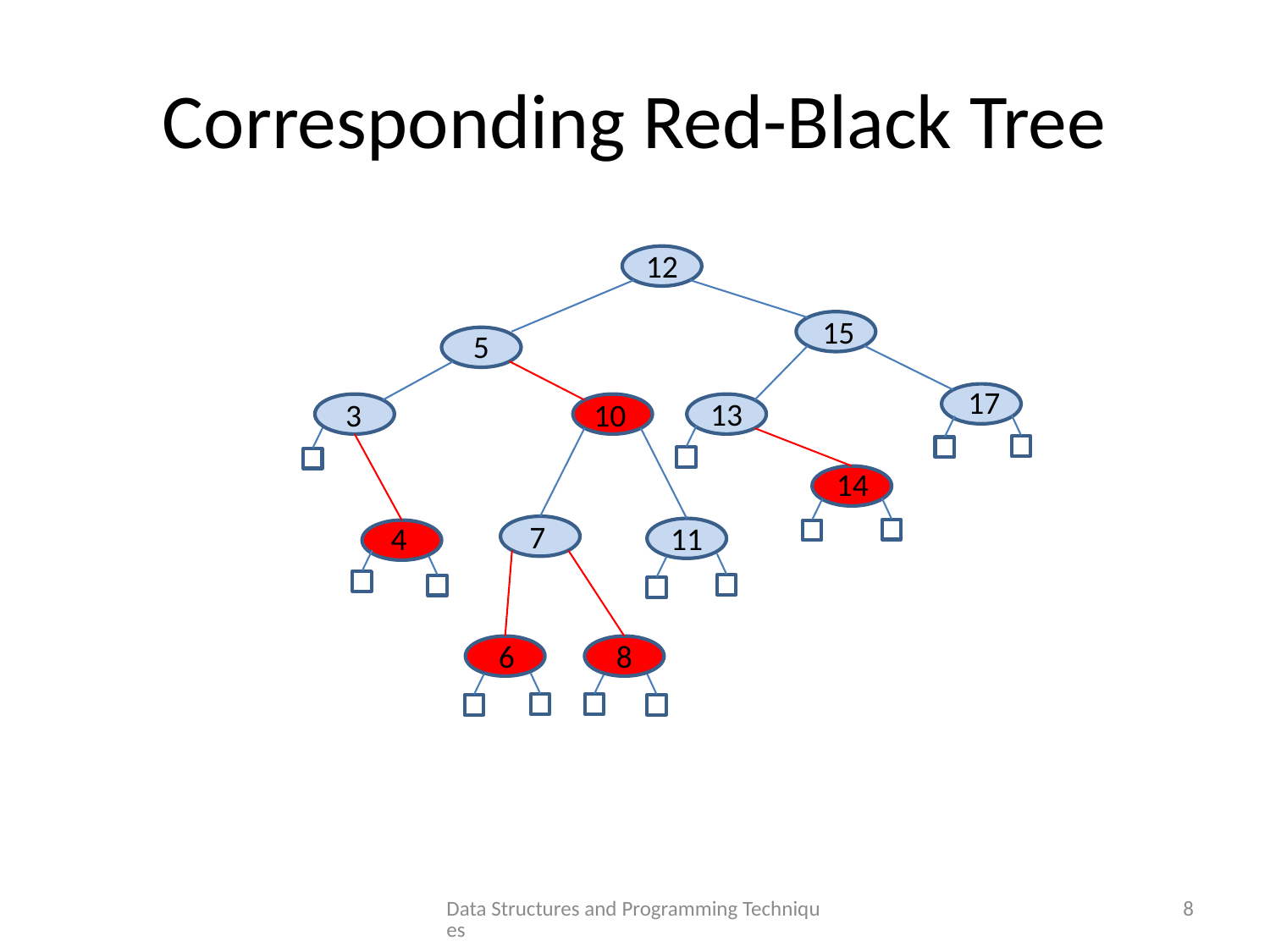

# Corresponding Red-Black Tree

12

15

5

17

13
3
10

14

7
4
11

6
8

Data Structures and Programming Techniques
8